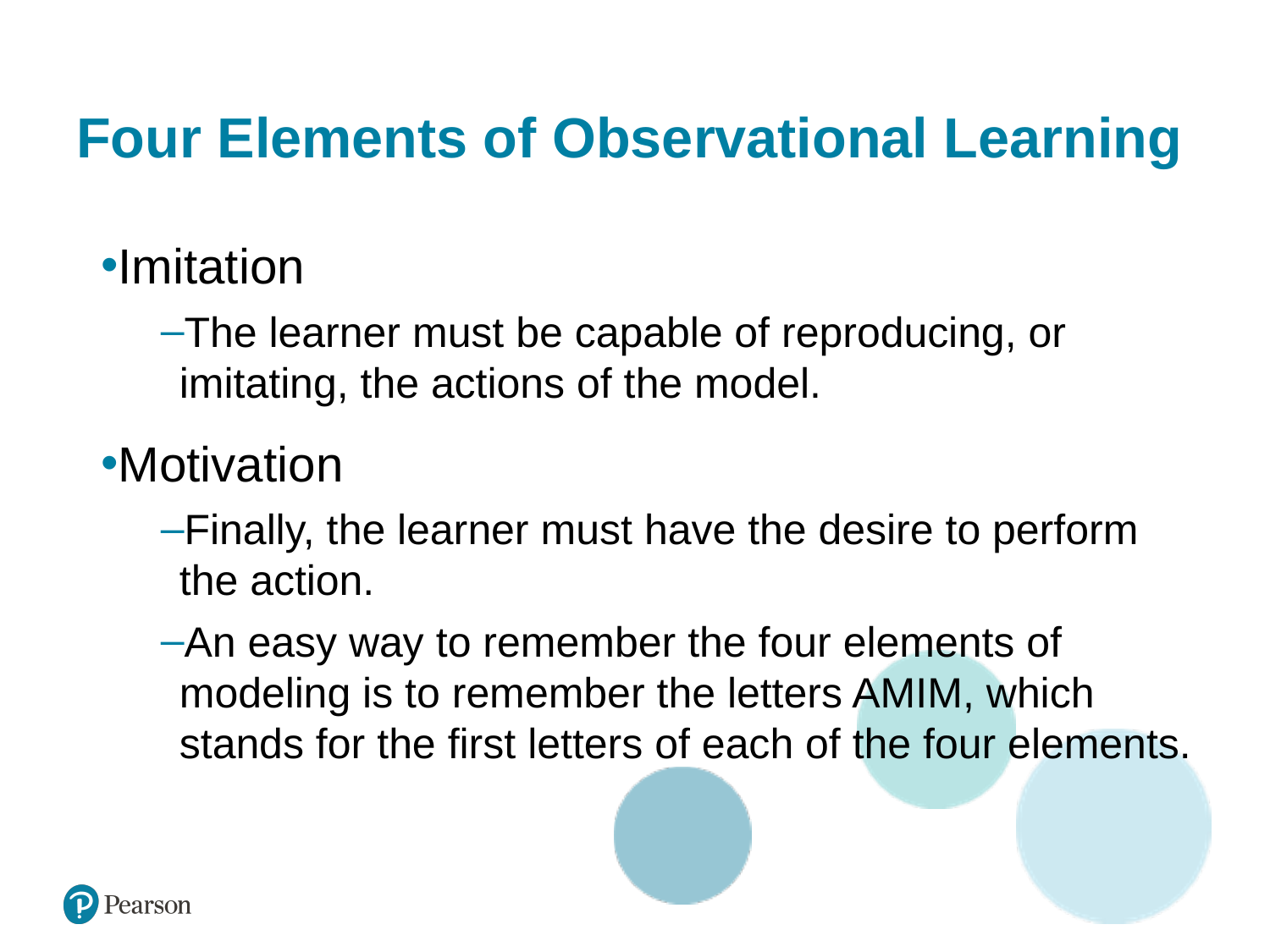

# Four Elements of Observational Learning
Imitation
The learner must be capable of reproducing, or imitating, the actions of the model.
Motivation
Finally, the learner must have the desire to perform the action.
An easy way to remember the four elements of modeling is to remember the letters AMIM, which stands for the first letters of each of the four elements.